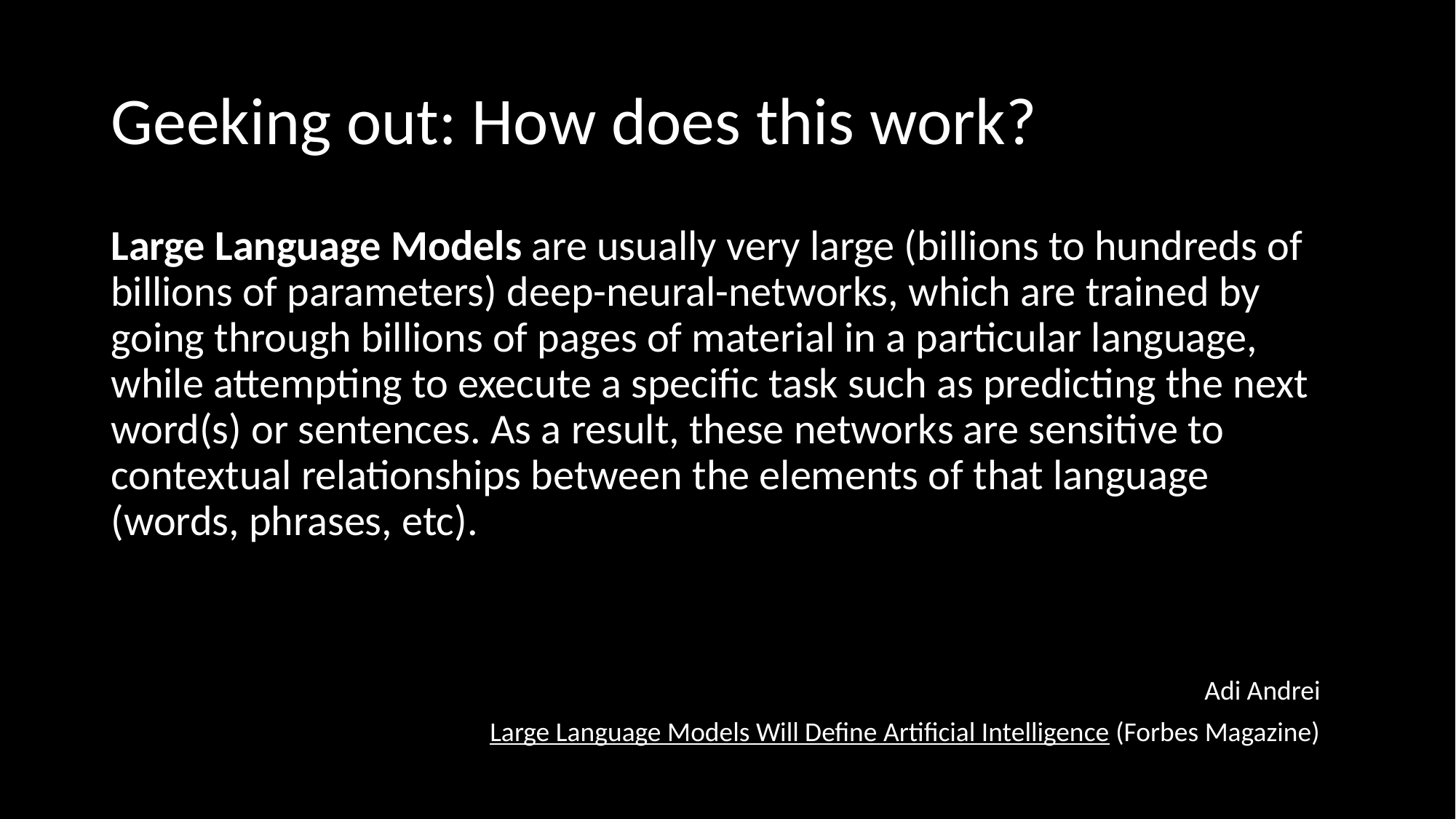

# Geeking out: How does this work?
Large Language Models are usually very large (billions to hundreds of billions of parameters) deep-neural-networks, which are trained by going through billions of pages of material in a particular language, while attempting to execute a specific task such as predicting the next word(s) or sentences. As a result, these networks are sensitive to contextual relationships between the elements of that language (words, phrases, etc).
Adi Andrei
Large Language Models Will Define Artificial Intelligence (Forbes Magazine)